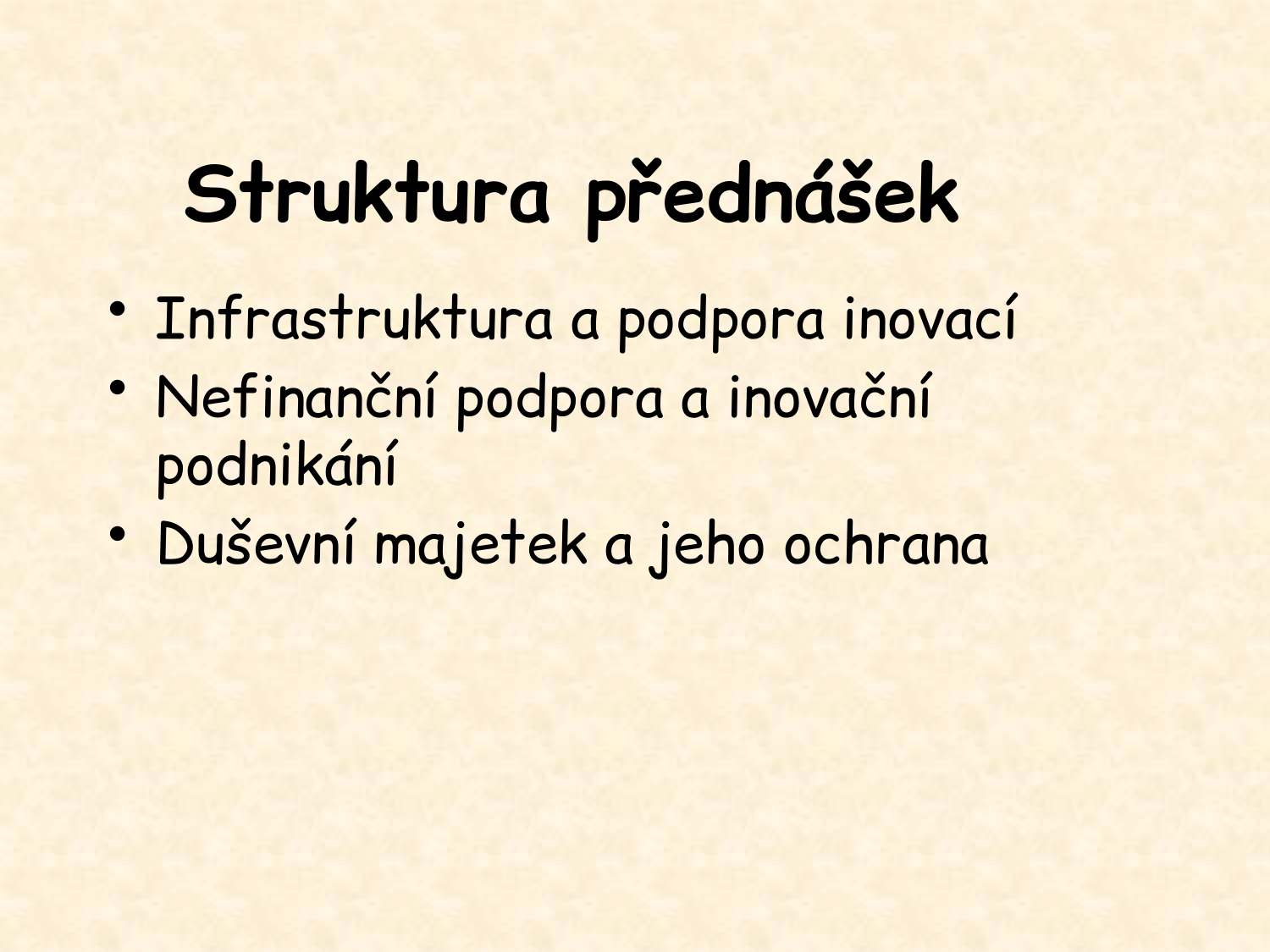

# Struktura přednášek

Infrastruktura a podpora inovací
Nefinanční podpora a inovační podnikání
Duševní majetek a jeho ochrana